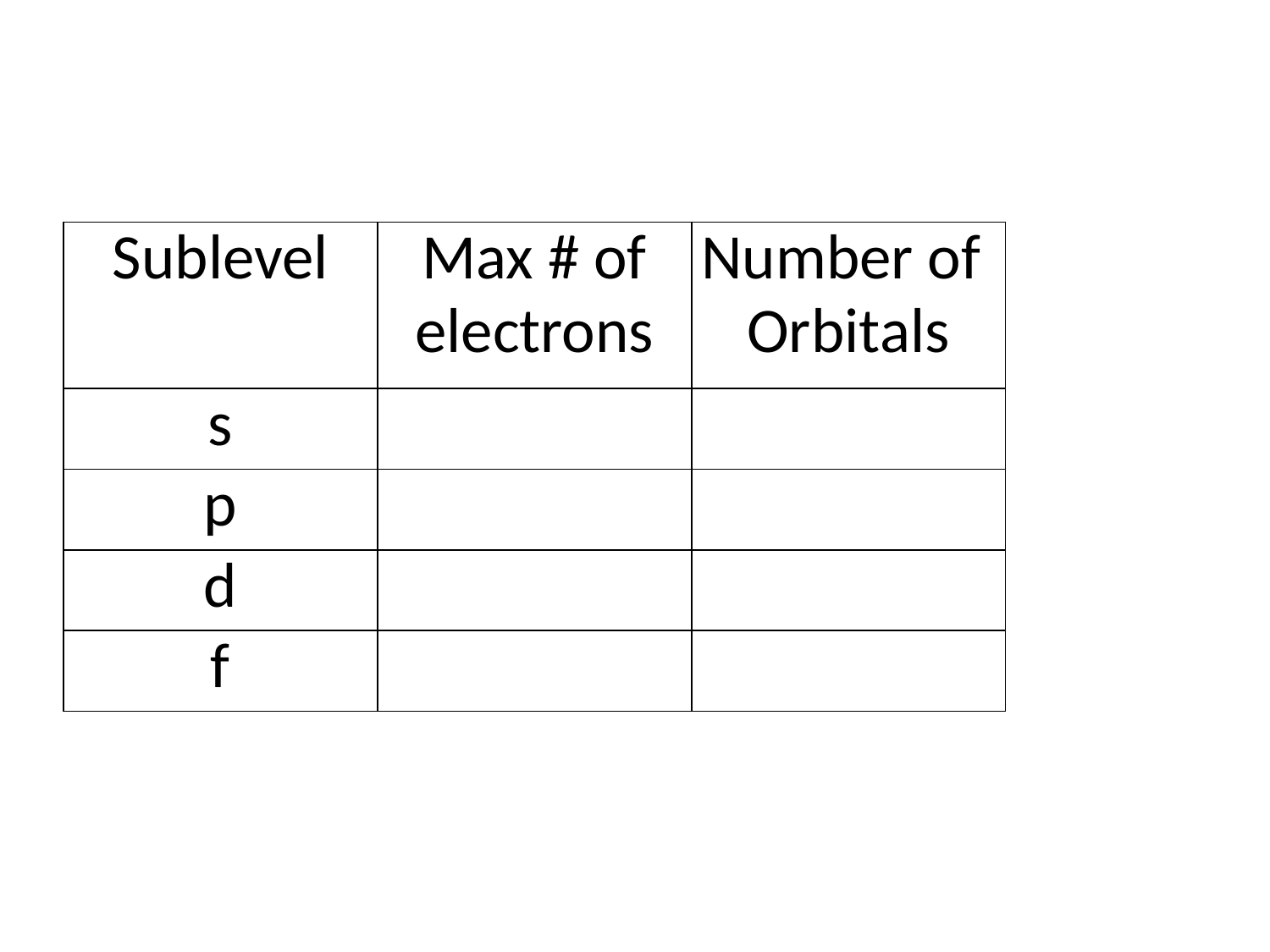

#
| Sublevel | Max # of electrons | Number of Orbitals |
| --- | --- | --- |
| s |  |  |
| p |  |  |
| d |  |  |
| f |  |  |